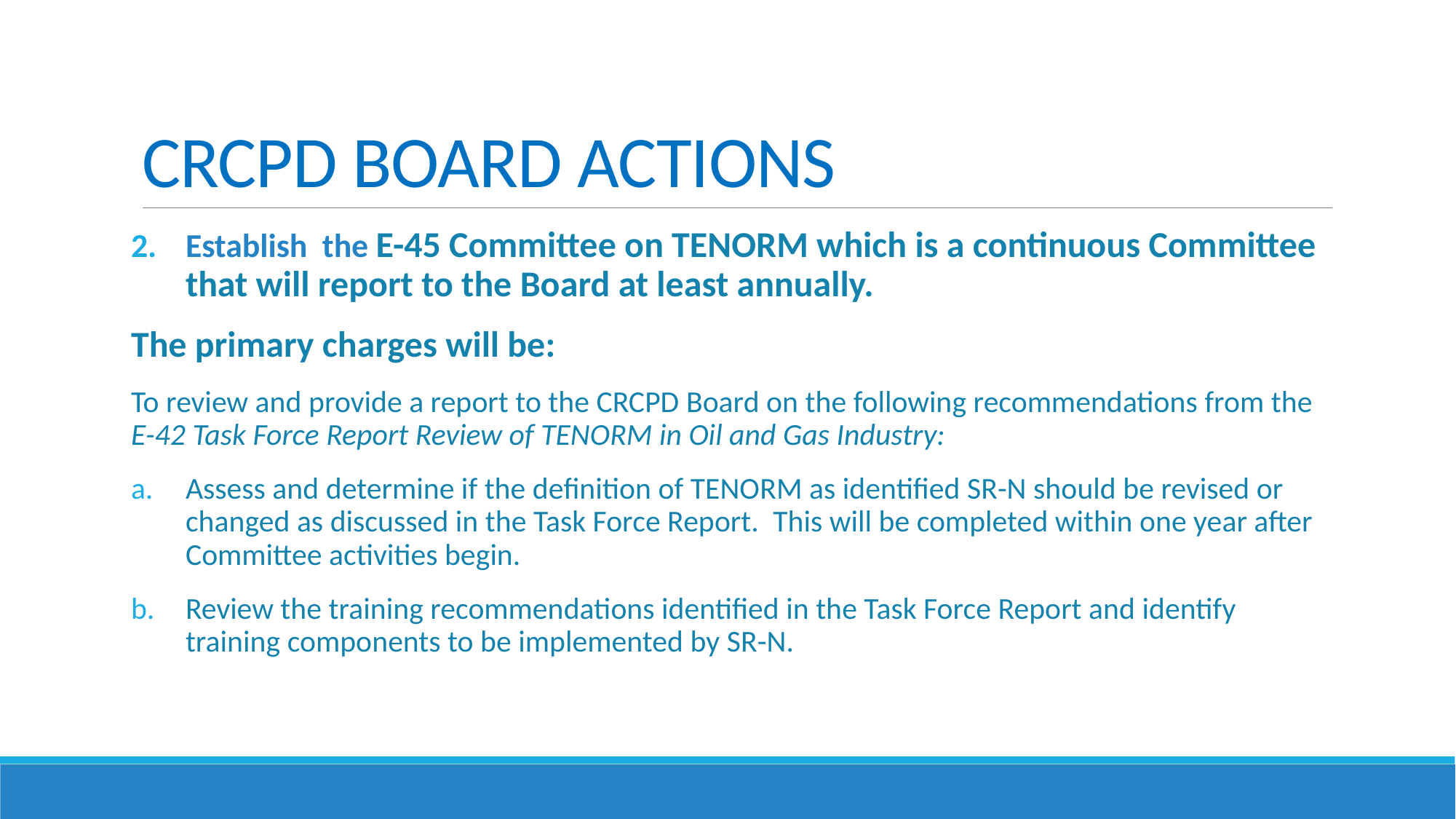

# CRCPD BOARD ACTIONS
Establish  the E-45 Committee on TENORM which is a continuous Committee that will report to the Board at least annually.
The primary charges will be:
To review and provide a report to the CRCPD Board on the following recommendations from the E-42 Task Force Report Review of TENORM in Oil and Gas Industry:
Assess and determine if the definition of TENORM as identified SR-N should be revised or changed as discussed in the Task Force Report.  This will be completed within one year after Committee activities begin.
Review the training recommendations identified in the Task Force Report and identify training components to be implemented by SR-N.